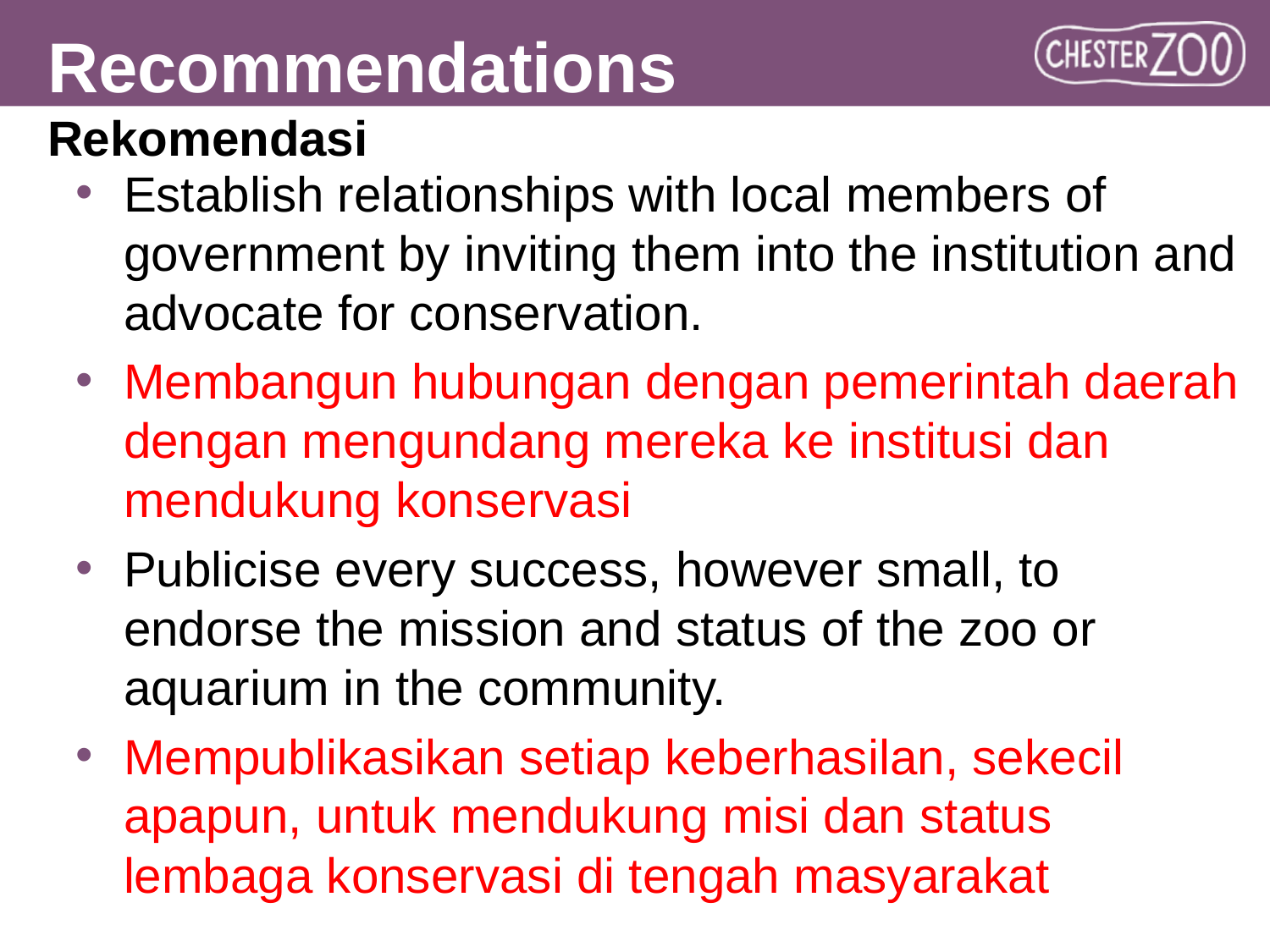

# Recommendations Rekomendasi
Establish relationships with local members of government by inviting them into the institution and advocate for conservation.
Membangun hubungan dengan pemerintah daerah dengan mengundang mereka ke institusi dan mendukung konservasi
Publicise every success, however small, to endorse the mission and status of the zoo or aquarium in the community.
Mempublikasikan setiap keberhasilan, sekecil apapun, untuk mendukung misi dan status lembaga konservasi di tengah masyarakat